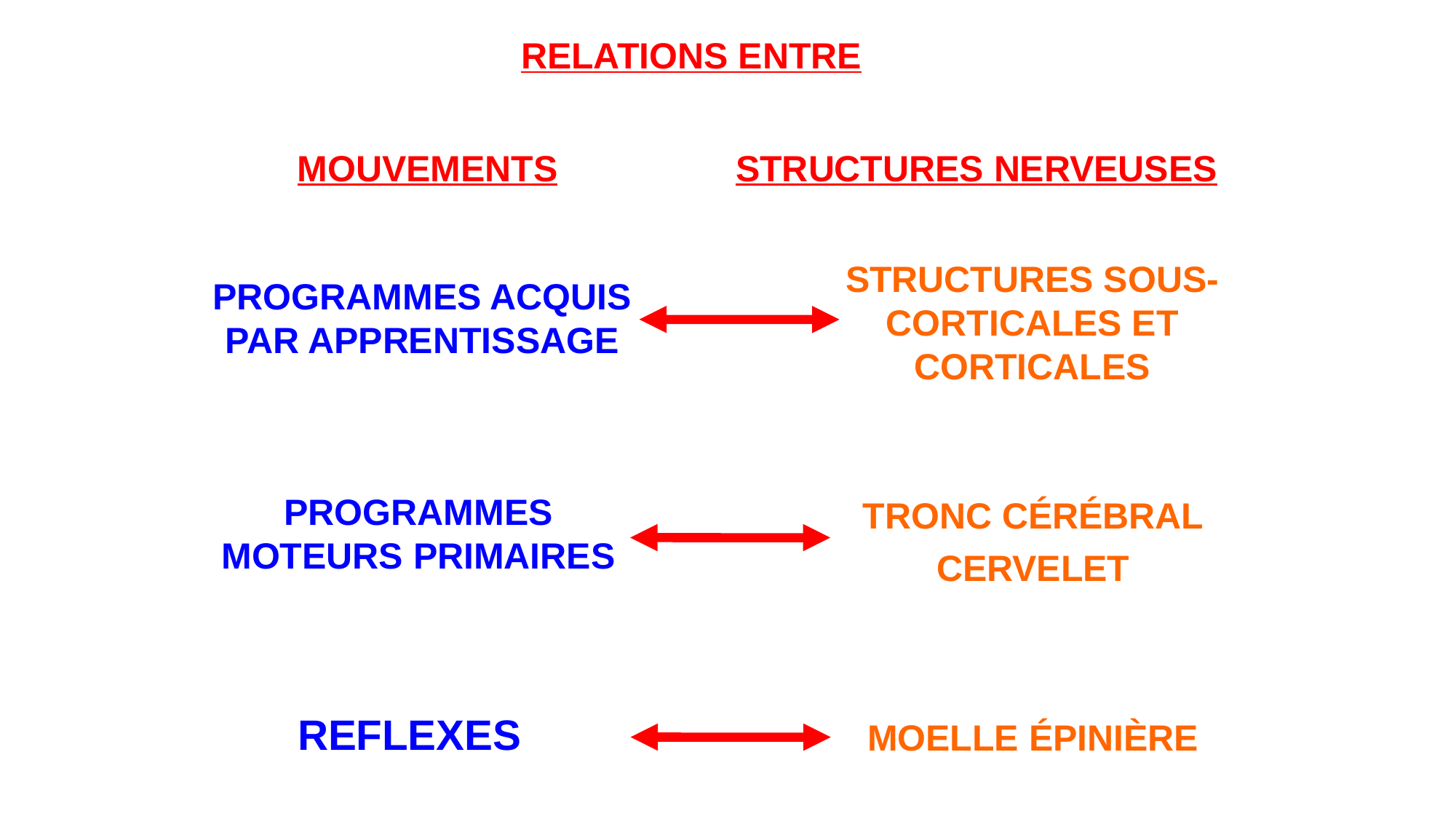

RELATIONS ENTRE
MOUVEMENTS
STRUCTURES NERVEUSES
STRUCTURES SOUS-CORTICALES ET CORTICALES
PROGRAMMES ACQUIS PAR APPRENTISSAGE

TRONC CÉRÉBRAL CERVELET
PROGRAMMES MOTEURS PRIMAIRES

MOELLE ÉPINIÈRE
REFLEXES